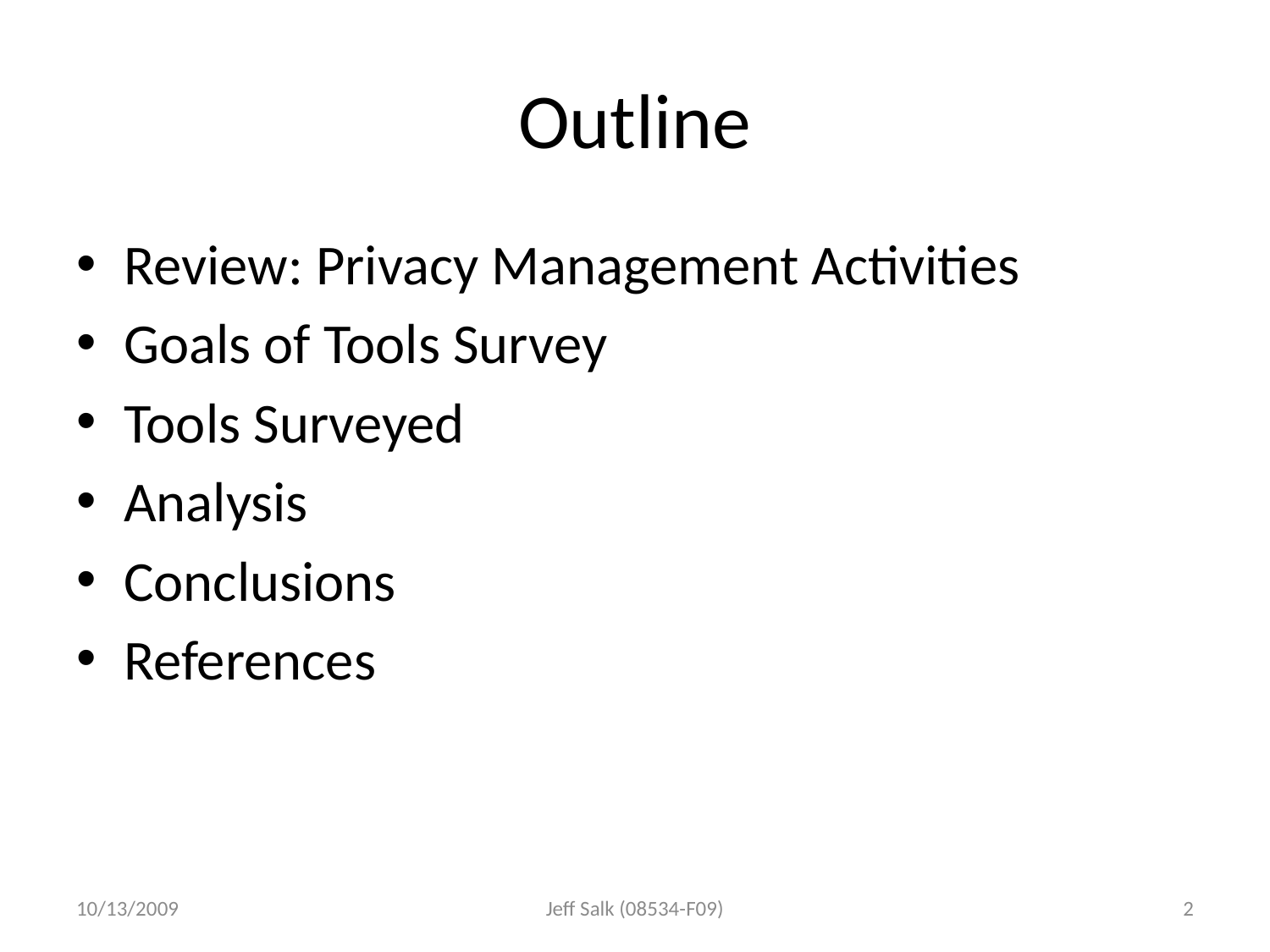

# Outline
Review: Privacy Management Activities
Goals of Tools Survey
Tools Surveyed
Analysis
Conclusions
References
10/13/2009
Jeff Salk (08534-F09)
2